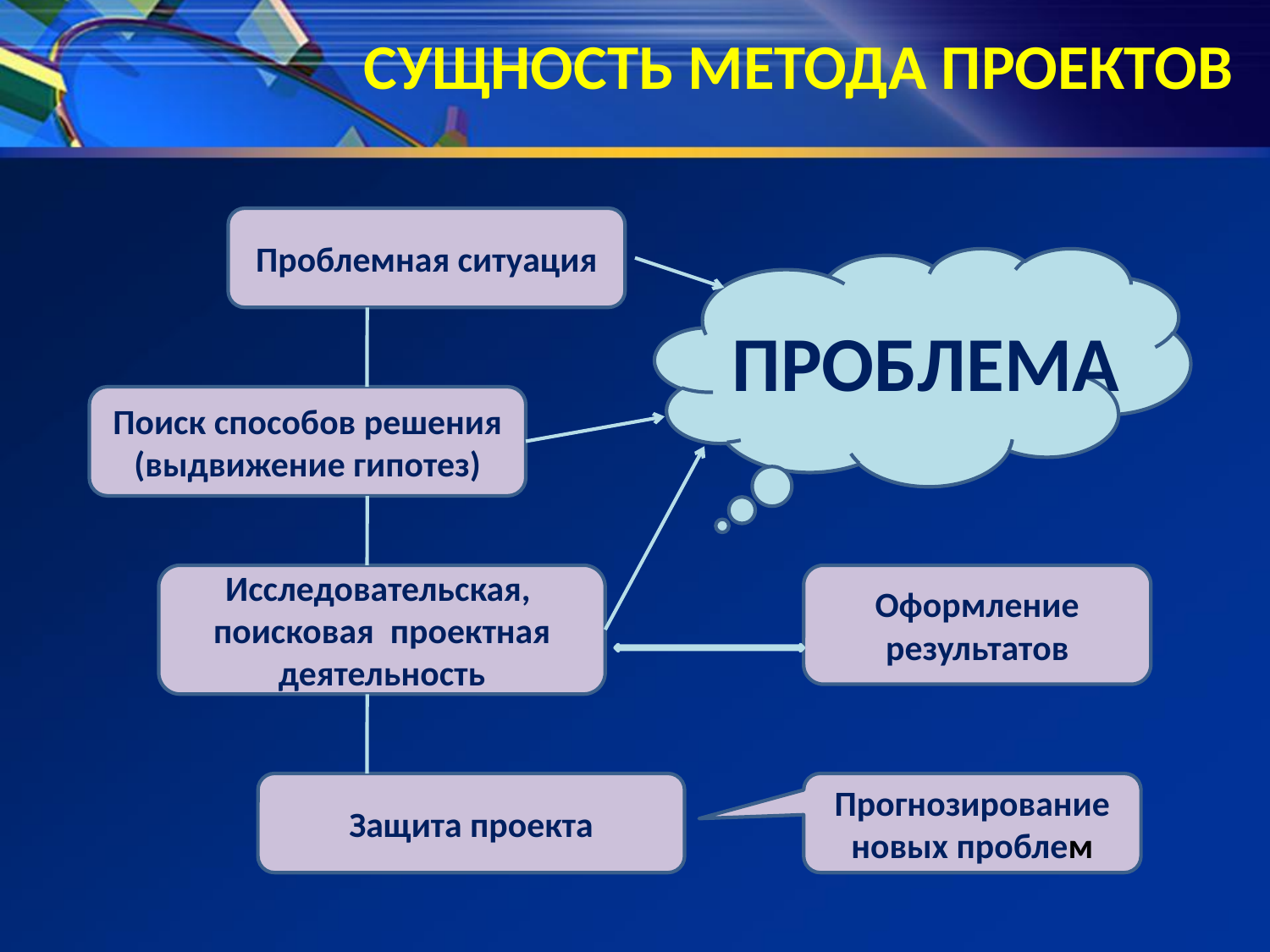

Сущность метода проектов
Проблемная ситуация

ПРОБЛЕМА
Поиск способов решения (выдвижение гипотез)
Исследовательская,
поисковая  проектная деятельность
Оформление результатов

Прогнозирование новых проблем
Защита проекта